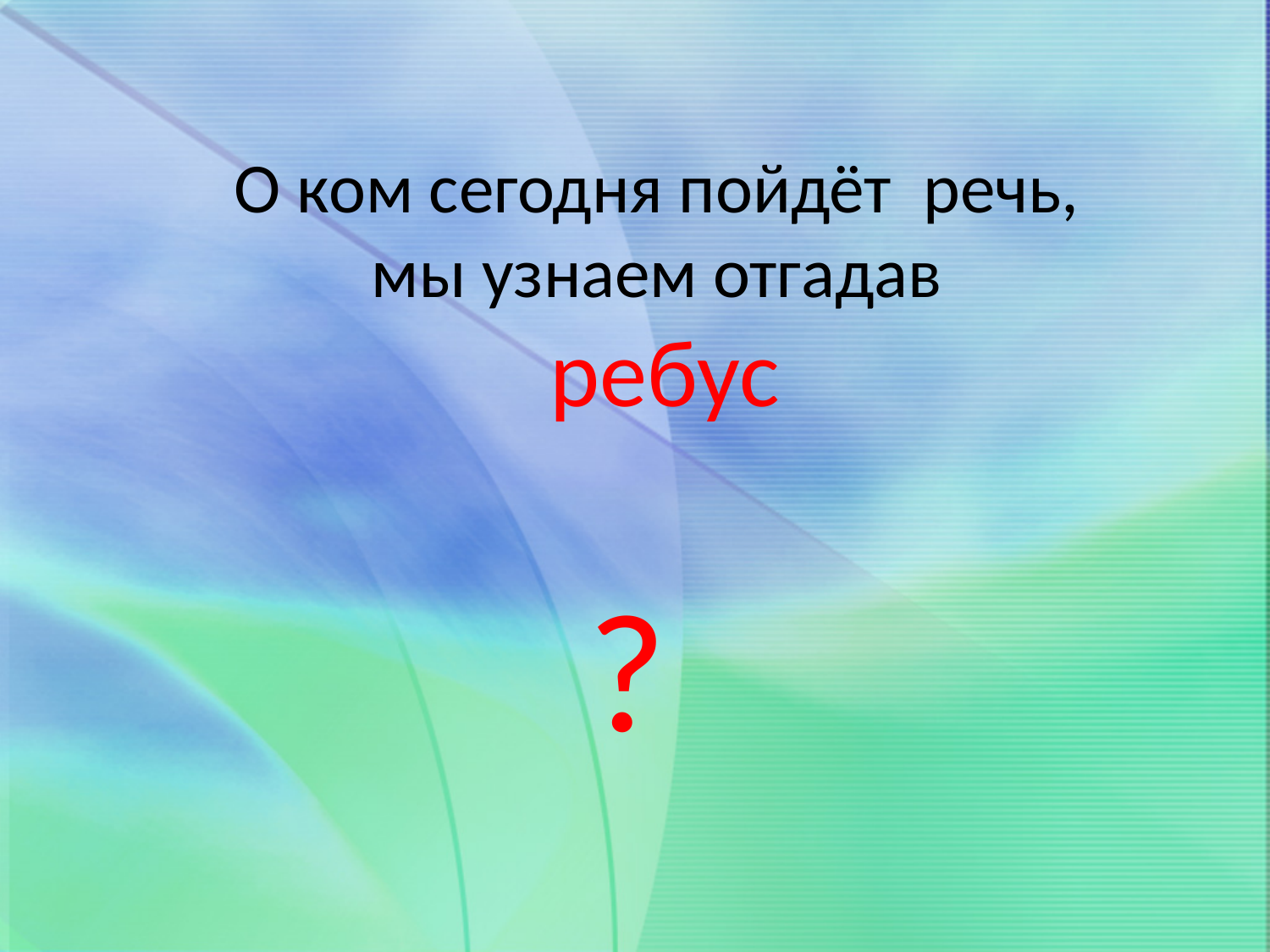

О ком сегодня пойдёт  речь,
мы узнаем отгадав
ребус
?